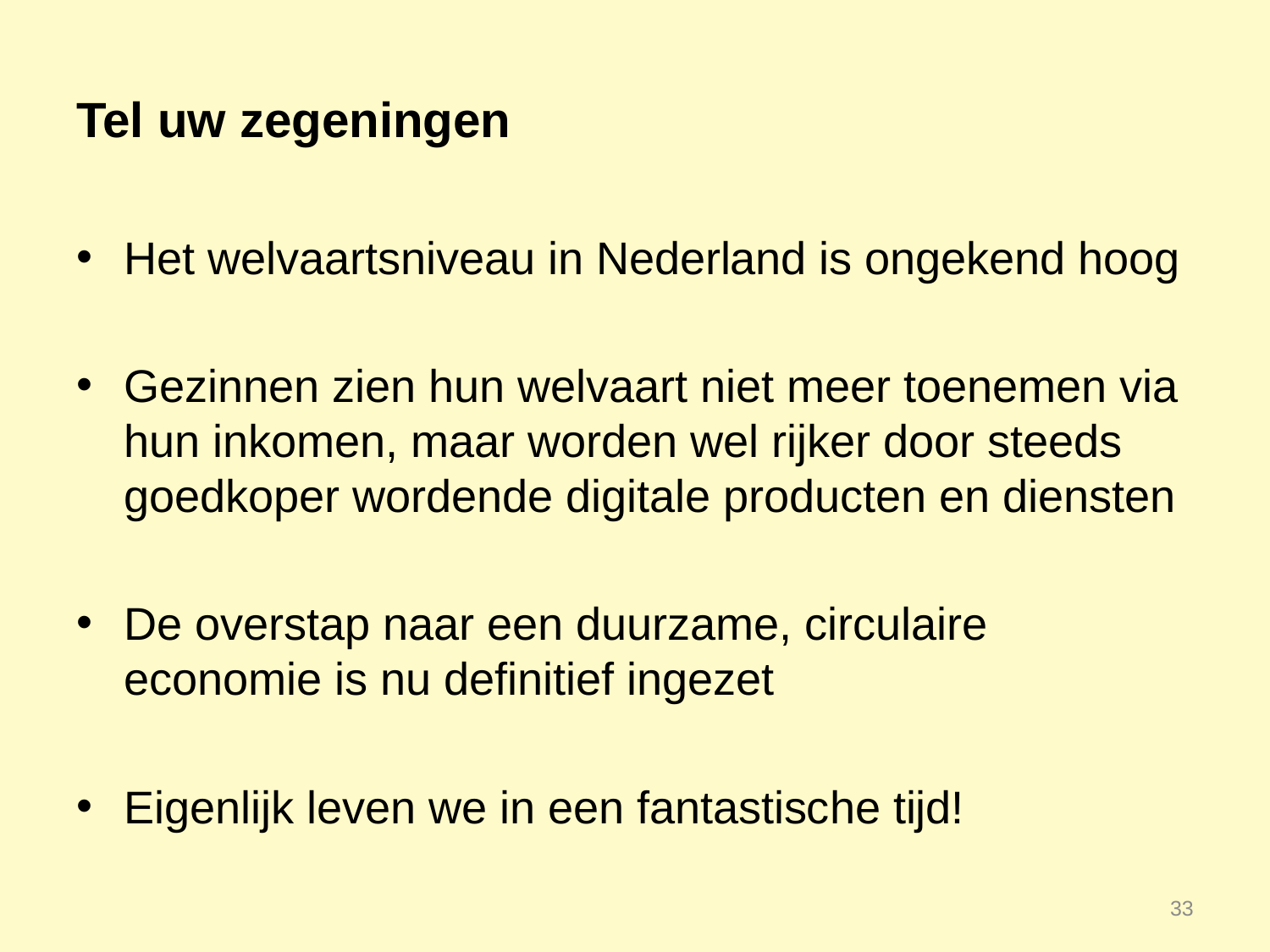

# Tel uw zegeningen
Het welvaartsniveau in Nederland is ongekend hoog

Gezinnen zien hun welvaart niet meer toenemen via hun inkomen, maar worden wel rijker door steeds goedkoper wordende digitale producten en diensten

De overstap naar een duurzame, circulaire economie is nu definitief ingezet

Eigenlijk leven we in een fantastische tijd!
33